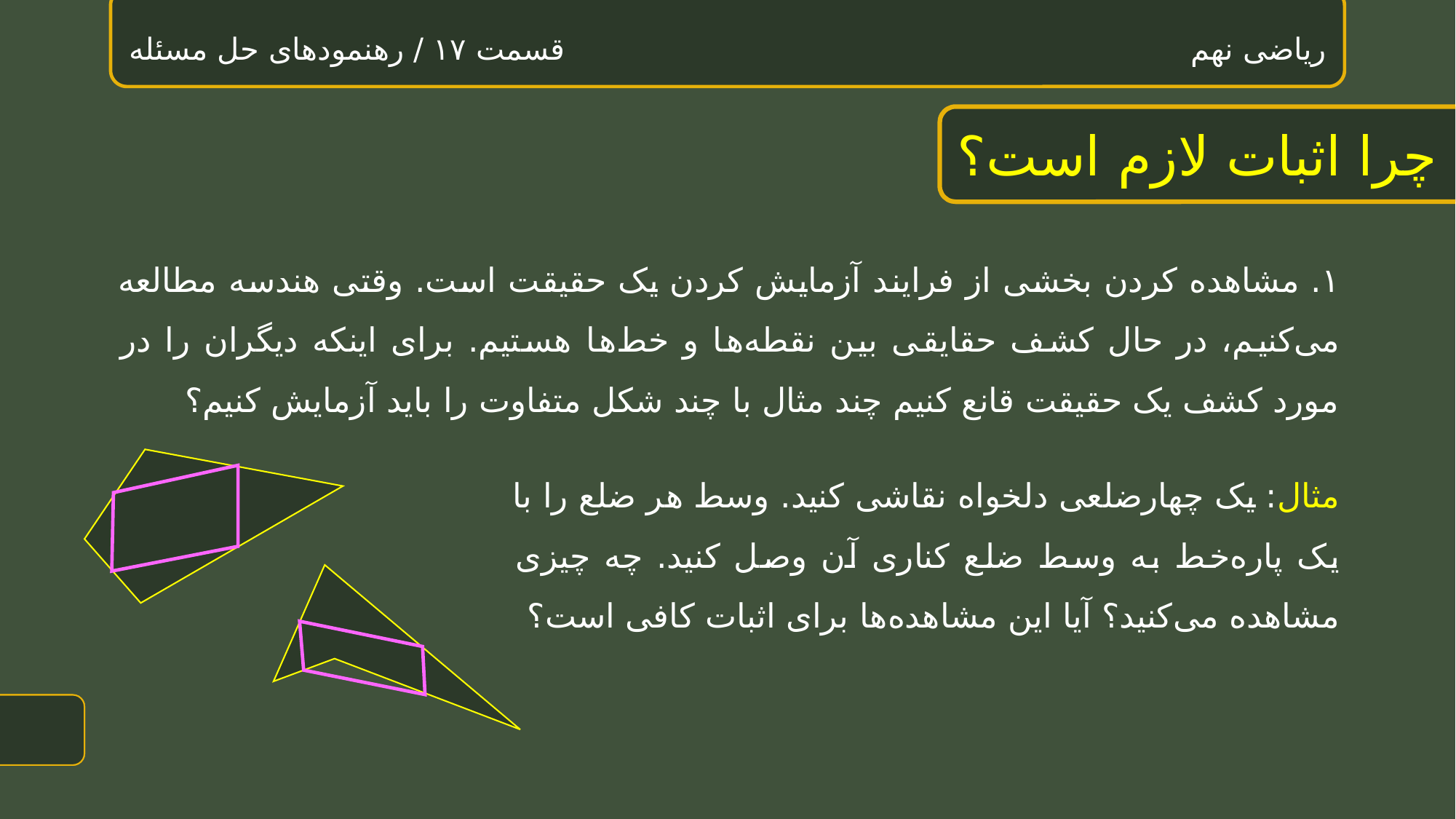

ریاضی نهم                                                                 قسمت ۱۷ / رهنمودهای حل مسئله
# چرا اثبات لازم است؟
۱. مشاهده کردن بخشی از فرایند آزمایش کردن یک حقیقت است. وقتی هندسه مطالعه می‌کنیم، در حال کشف حقایقی بین نقطه‌ها و خط‌ها هستیم. برای اینکه دیگران را در مورد کشف یک حقیقت قانع کنیم چند مثال با چند شکل متفاوت را باید آزمایش کنیم؟

مثال: یک چهارضلعی دلخواه نقاشی کنید. وسط هر ضلع را با یک پاره‌خط به وسط ضلع کناری آن وصل کنید. چه چیزی مشاهده می‌کنید؟ آیا این مشاهده‌ها برای اثبات کافی است؟

2